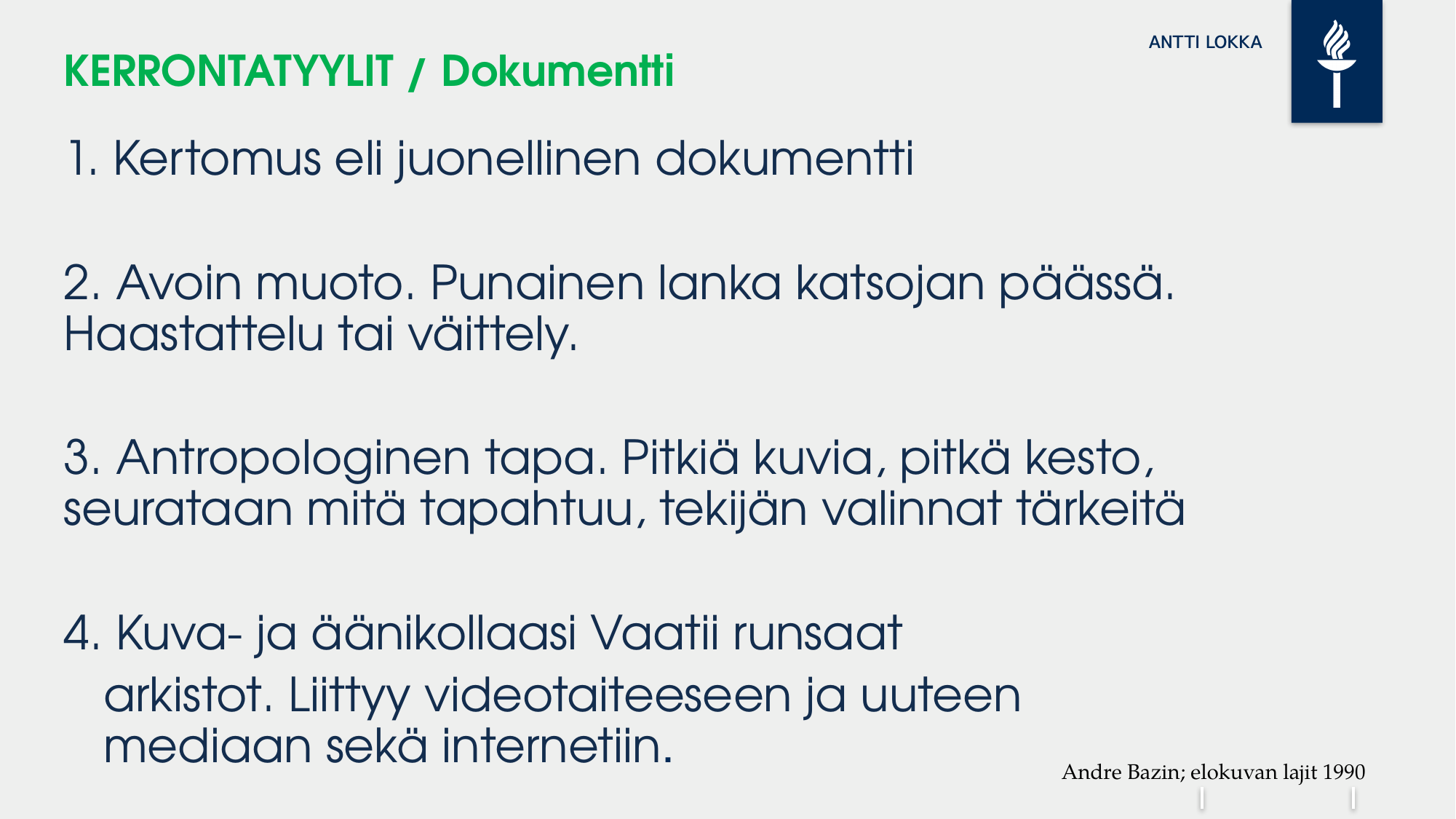

# ANTTI LOKKA
KERRONTATYYLIT / Dokumentti
1. Kertomus eli juonellinen dokumentti

2. Avoin muoto. Punainen lanka katsojan päässä. Haastattelu tai väittely.

3. Antropologinen tapa. Pitkiä kuvia, pitkä kesto, seurataan mitä tapahtuu, tekijän valinnat tärkeitä

4. Kuva- ja äänikollaasi Vaatii runsaat
	arkistot. Liittyy videotaiteeseen ja uuteen mediaan sekä internetiin.
Andre Bazin; elokuvan lajit 1990